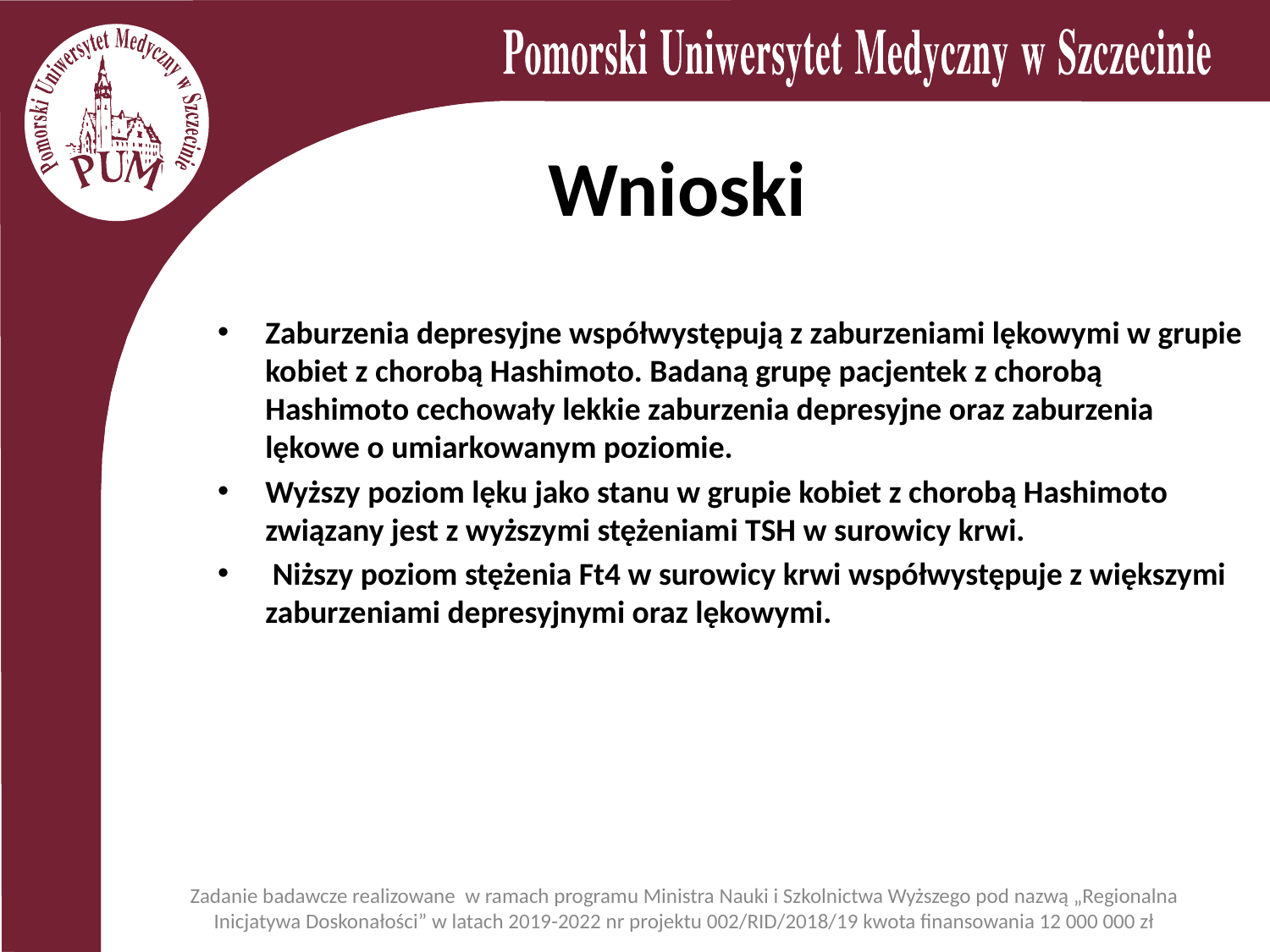

# Wnioski
Zaburzenia depresyjne współwystępują z zaburzeniami lękowymi w grupie kobiet z chorobą Hashimoto. Badaną grupę pacjentek z chorobą Hashimoto cechowały lekkie zaburzenia depresyjne oraz zaburzenia lękowe o umiarkowanym poziomie.
Wyższy poziom lęku jako stanu w grupie kobiet z chorobą Hashimoto związany jest z wyższymi stężeniami TSH w surowicy krwi.
 Niższy poziom stężenia Ft4 w surowicy krwi współwystępuje z większymi zaburzeniami depresyjnymi oraz lękowymi.

Zadanie badawcze realizowane  w ramach programu Ministra Nauki i Szkolnictwa Wyższego pod nazwą „Regionalna Inicjatywa Doskonałości” w latach 2019-2022 nr projektu 002/RID/2018/19 kwota finansowania 12 000 000 zł